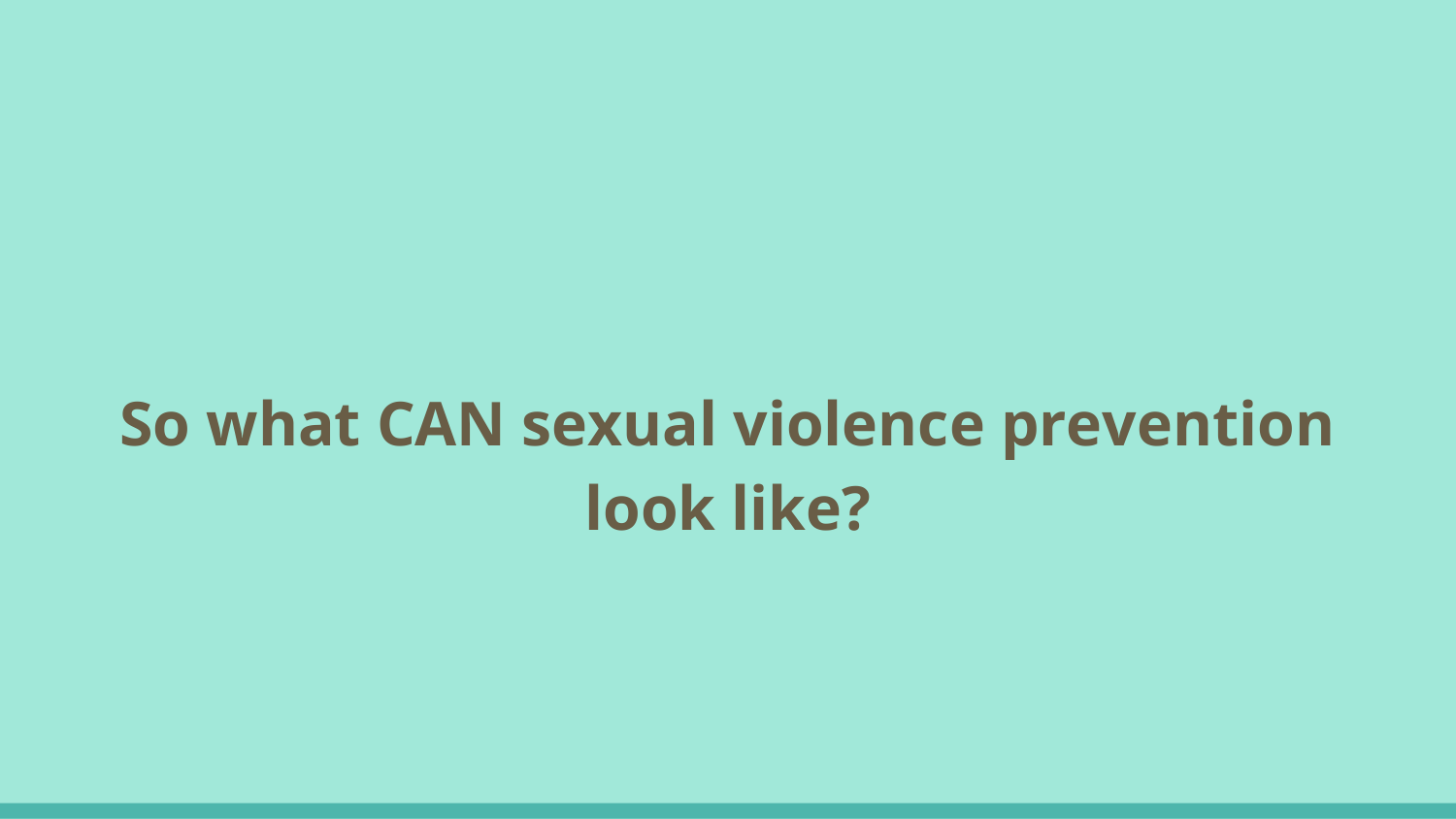

So what CAN sexual violence prevention look like?